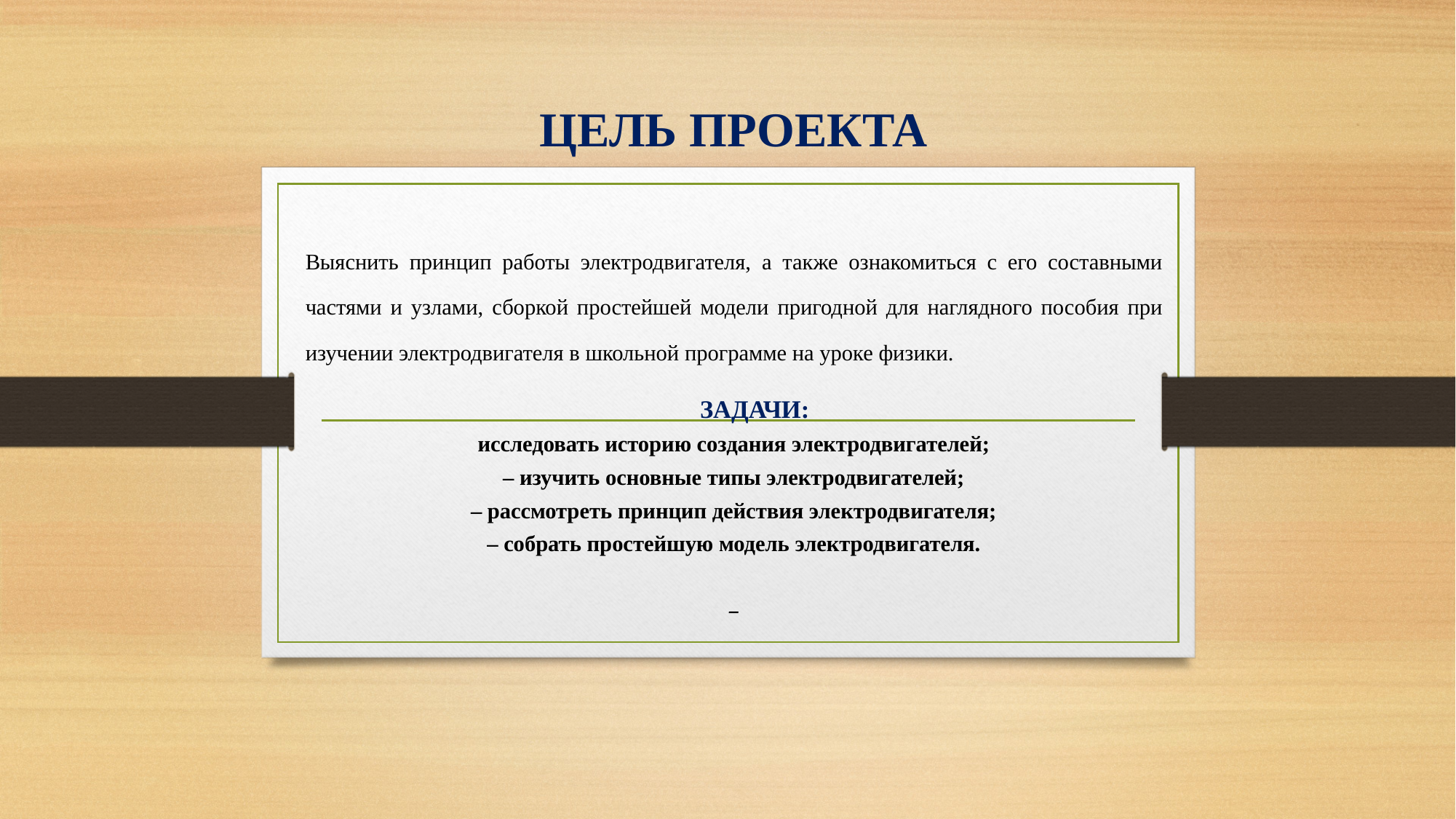

# ЦЕЛЬ ПРОЕКТА
Выяснить принцип работы электродвигателя, а также ознакомиться с его составными частями и узлами, сборкой простейшей модели пригодной для наглядного пособия при изучении электродвигателя в школьной программе на уроке физики.
                                                              ЗАДАЧИ:
исследовать историю создания электродвигателей;
– изучить основные типы электродвигателей;
– рассмотреть принцип действия электродвигателя;
– собрать простейшую модель электродвигателя.

 –